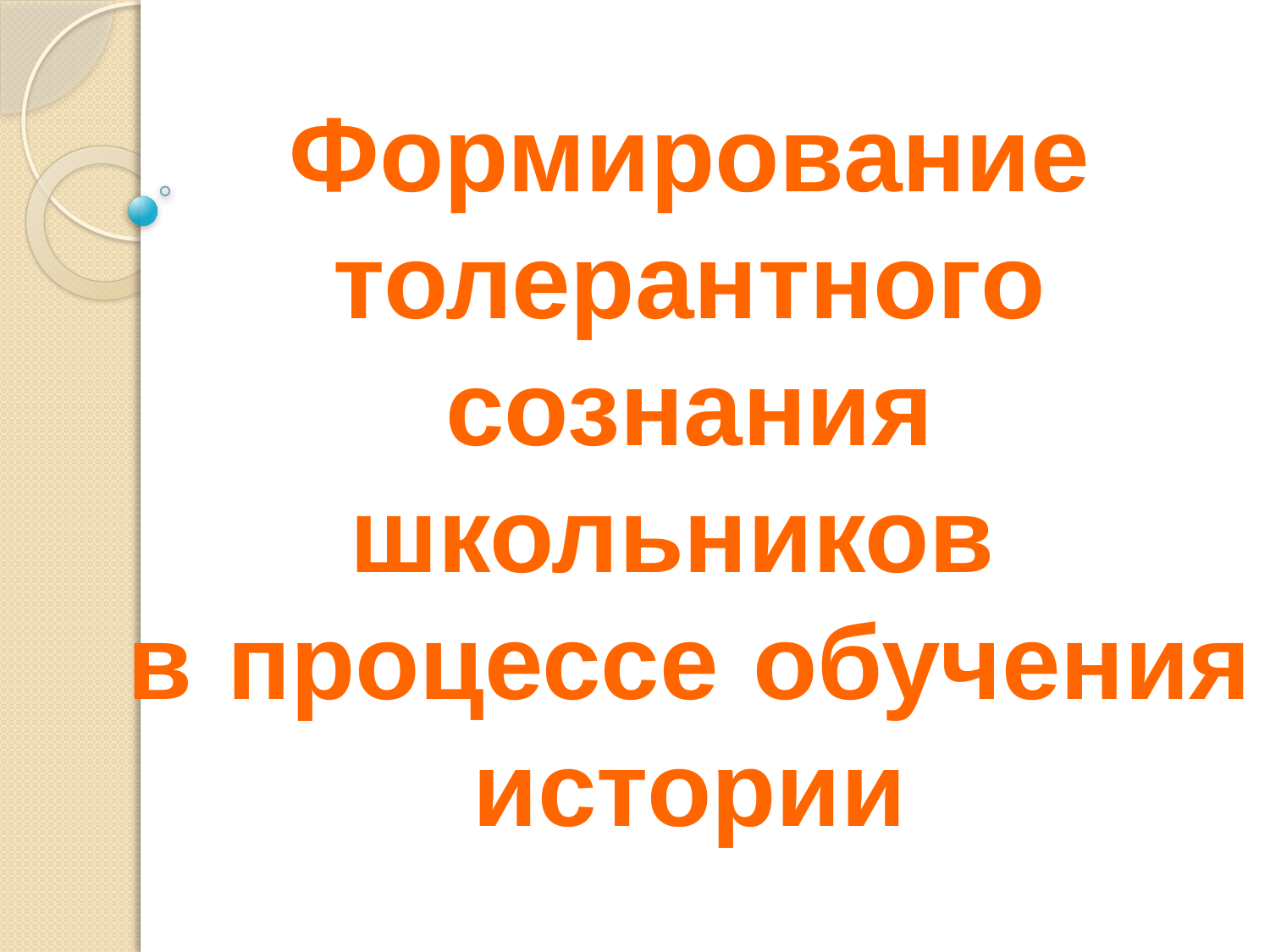

Формирование
толерантного сознания
школьников
в процессе обучения истории